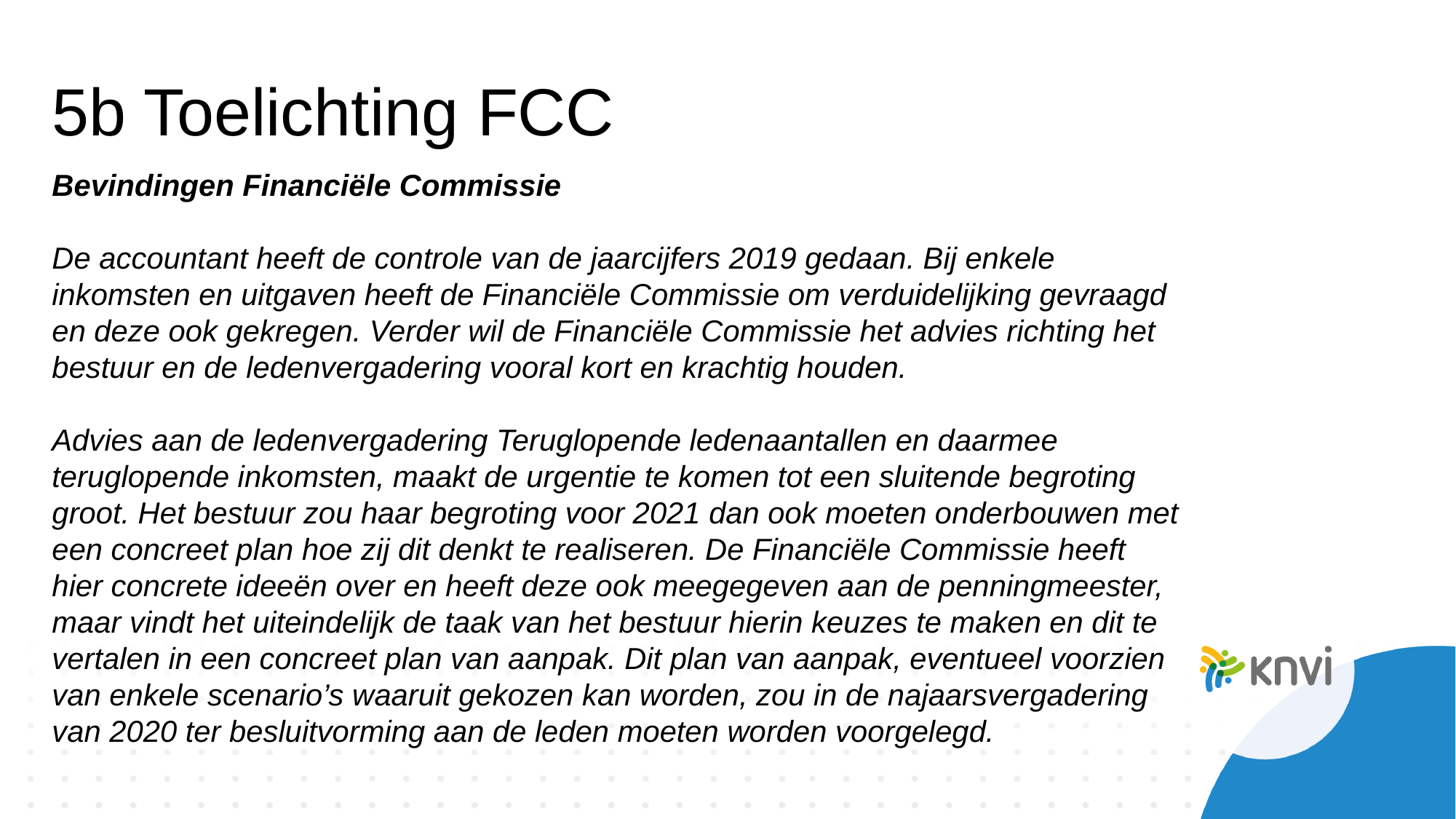

# 5b Toelichting FCC

Bevindingen Financiële Commissie

De accountant heeft de controle van de jaarcijfers 2019 gedaan. Bij enkele inkomsten en uitgaven heeft de Financiële Commissie om verduidelijking gevraagd en deze ook gekregen. Verder wil de Financiële Commissie het advies richting het bestuur en de ledenvergadering vooral kort en krachtig houden.

Advies aan de ledenvergadering Teruglopende ledenaantallen en daarmee teruglopende inkomsten, maakt de urgentie te komen tot een sluitende begroting groot. Het bestuur zou haar begroting voor 2021 dan ook moeten onderbouwen met een concreet plan hoe zij dit denkt te realiseren. De Financiële Commissie heeft hier concrete ideeën over en heeft deze ook meegegeven aan de penningmeester, maar vindt het uiteindelijk de taak van het bestuur hierin keuzes te maken en dit te vertalen in een concreet plan van aanpak. Dit plan van aanpak, eventueel voorzien van enkele scenario’s waaruit gekozen kan worden, zou in de najaarsvergadering van 2020 ter besluitvorming aan de leden moeten worden voorgelegd.